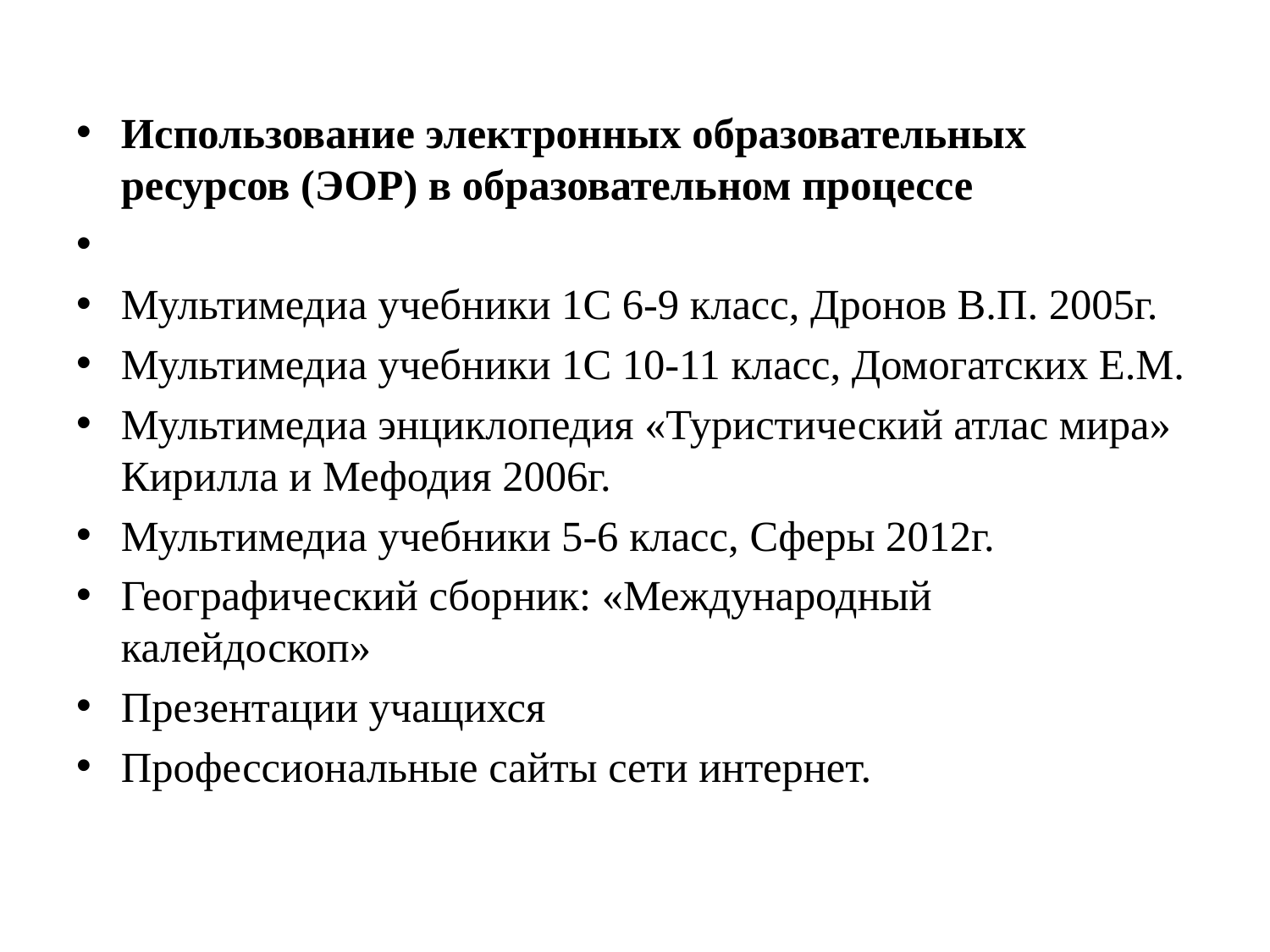

Использование электронных образовательных ресурсов (ЭОР) в образовательном процессе

Мультимедиа учебники 1С 6-9 класс, Дронов В.П. 2005г.
Мультимедиа учебники 1С 10-11 класс, Домогатских Е.М.
Мультимедиа энциклопедия «Туристический атлас мира» Кирилла и Мефодия 2006г.
Мультимедиа учебники 5-6 класс, Сферы 2012г.
Географический сборник: «Международный калейдоскоп»
Презентации учащихся
Профессиональные сайты сети интернет.